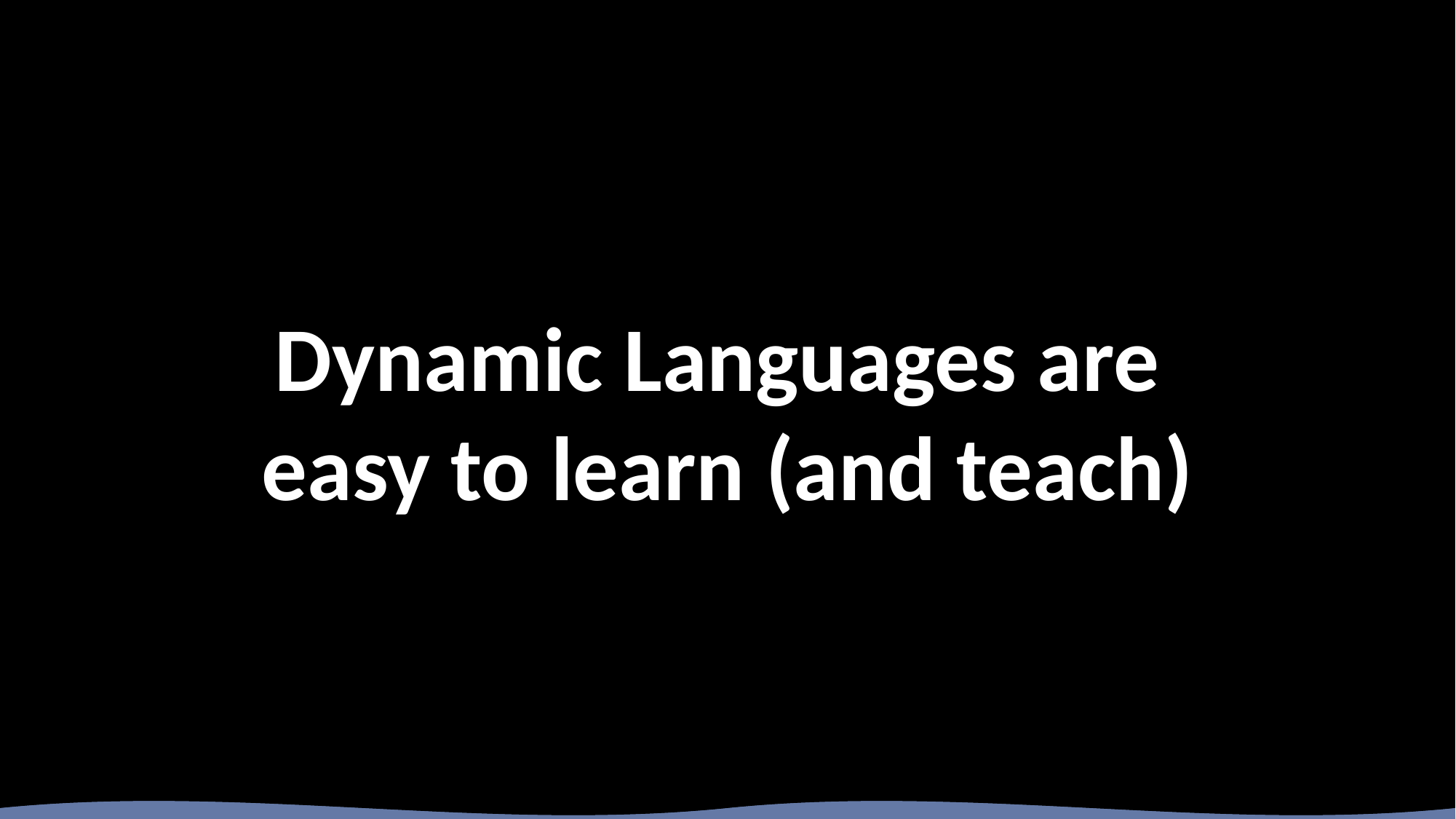

# Dynamic Languages are easy to learn (and teach)